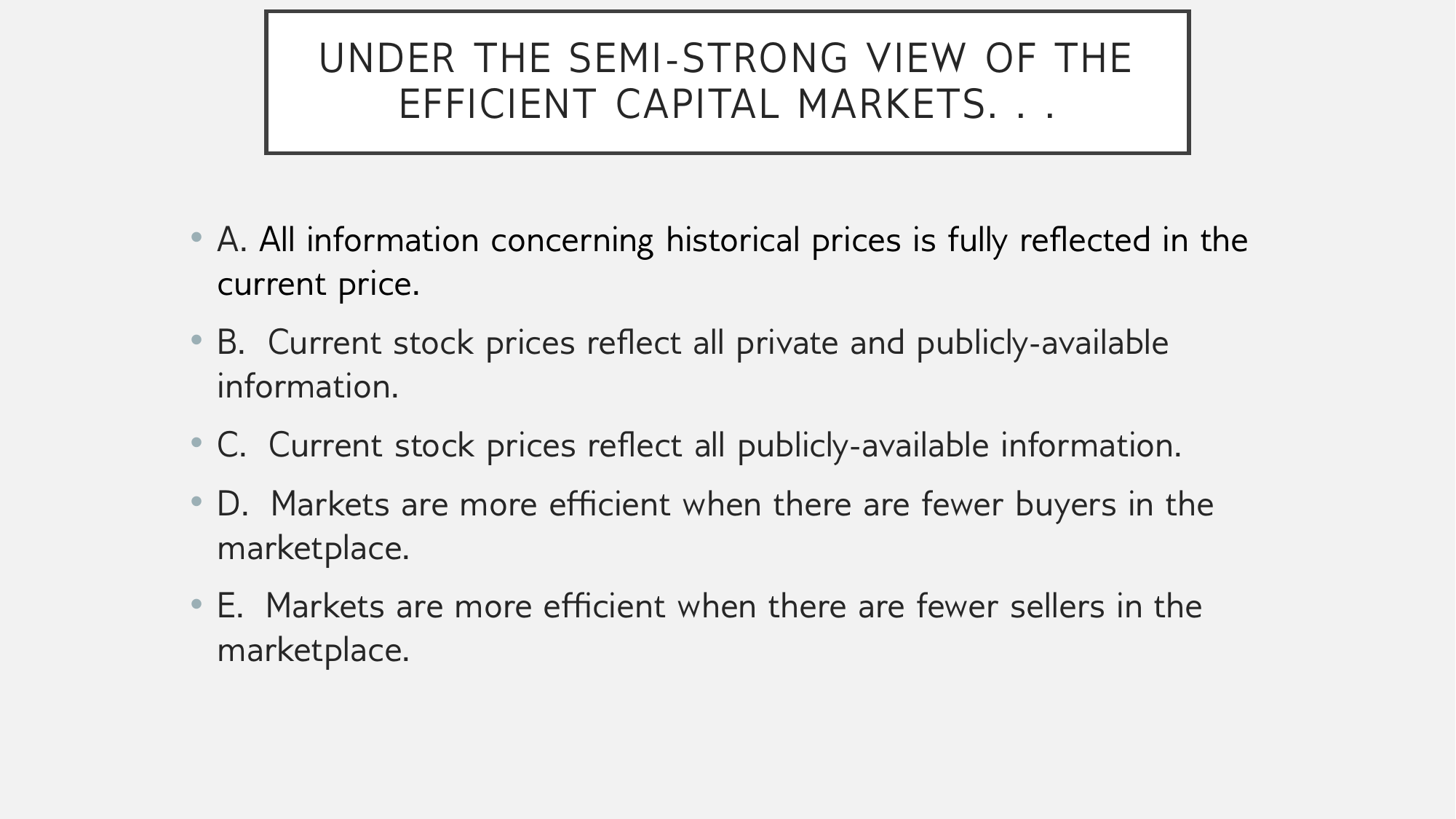

# Under the Semi-strong view of the efficient capital markets. . .
A. All information concerning historical prices is fully reflected in the current price.
B.  Current stock prices reflect all private and publicly-available information.
C.  Current stock prices reflect all publicly-available information.
D.  Markets are more efficient when there are fewer buyers in the marketplace.
E.  Markets are more efficient when there are fewer sellers in the marketplace.